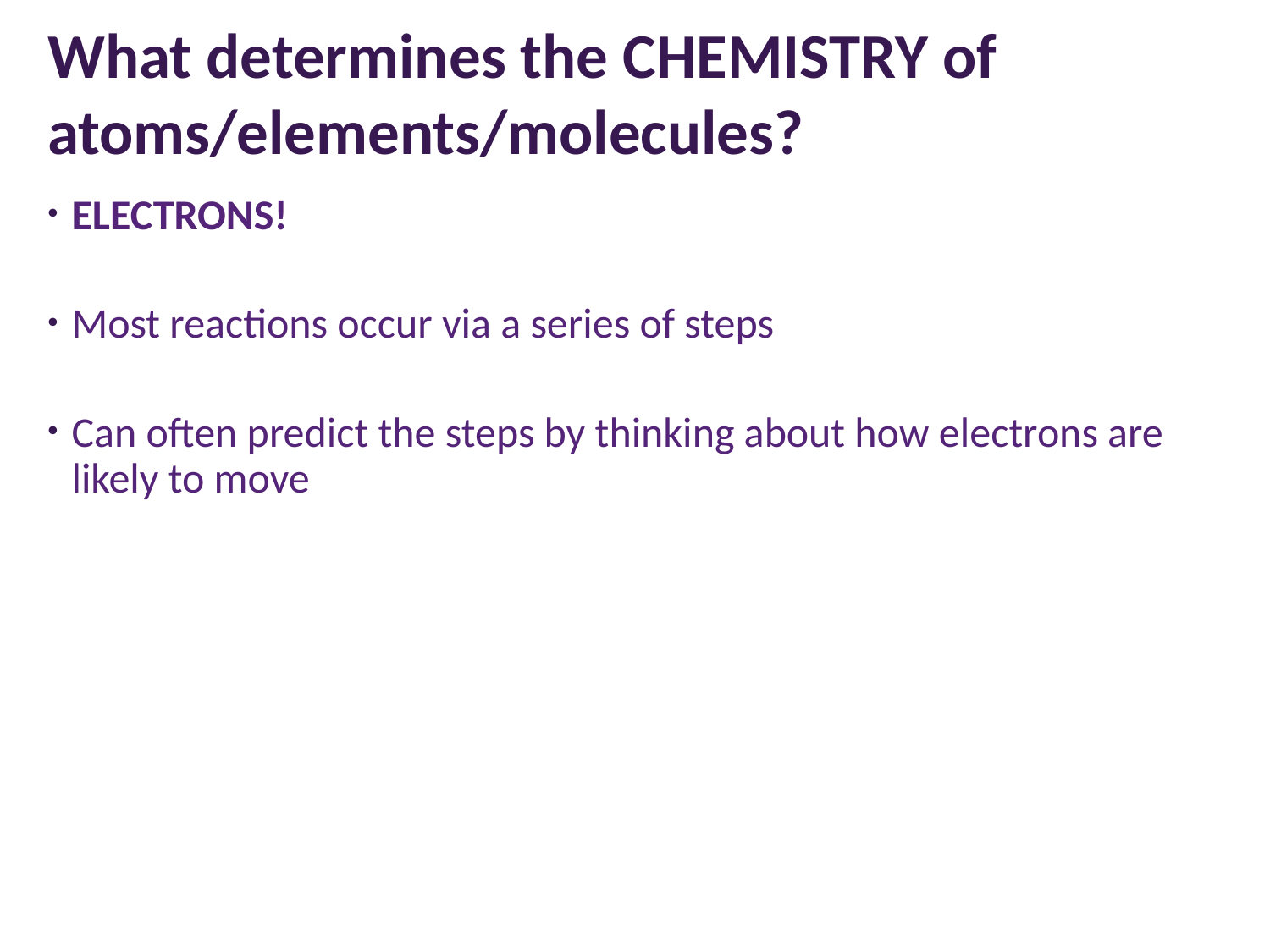

# What determines the CHEMISTRY of atoms/elements/molecules?
ELECTRONS!

Most reactions occur via a series of steps

Can often predict the steps by thinking about how electrons are likely to move